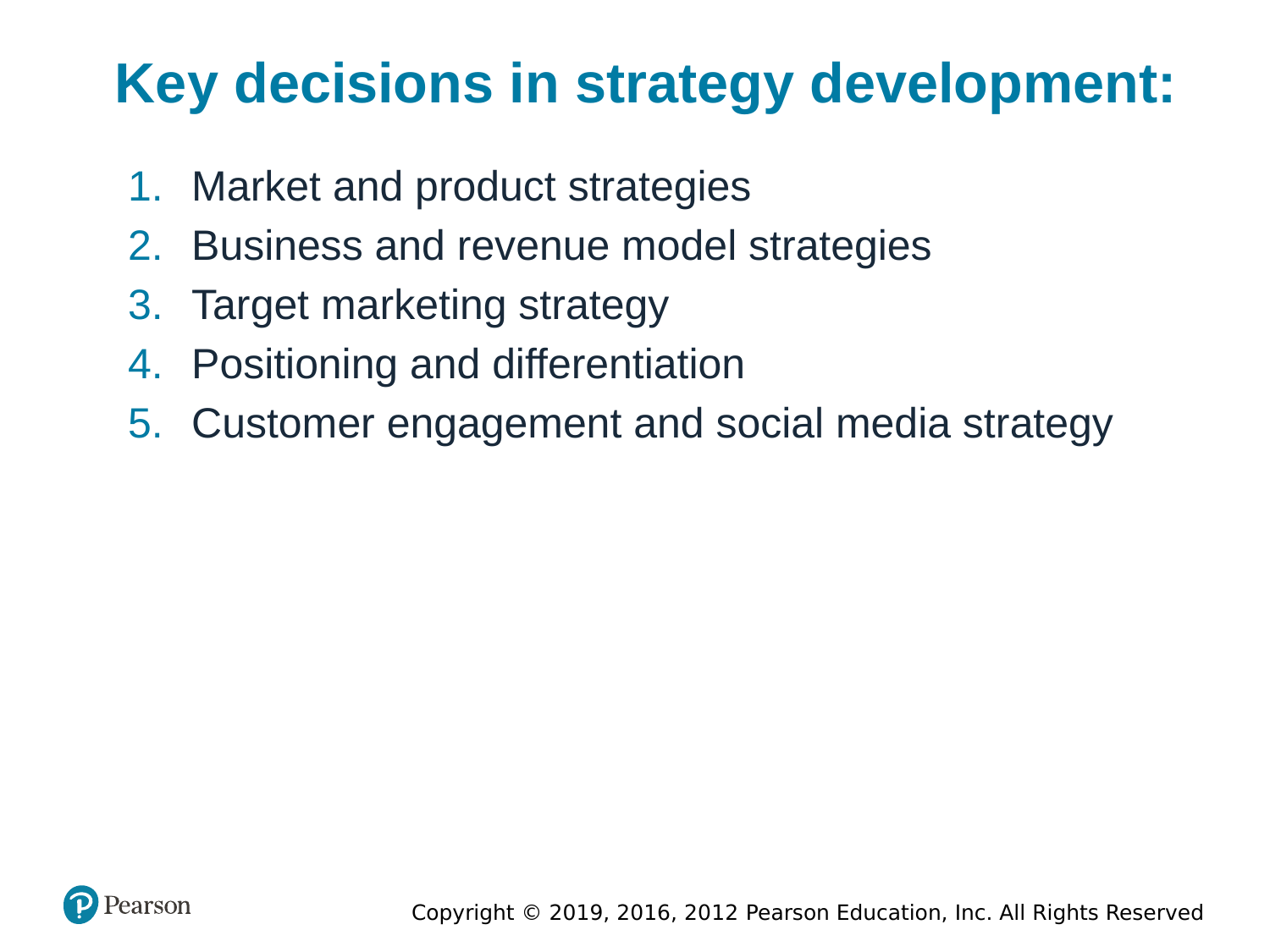

# Key decisions in strategy development:
Market and product strategies
Business and revenue model strategies
Target marketing strategy
Positioning and differentiation
Customer engagement and social media strategy